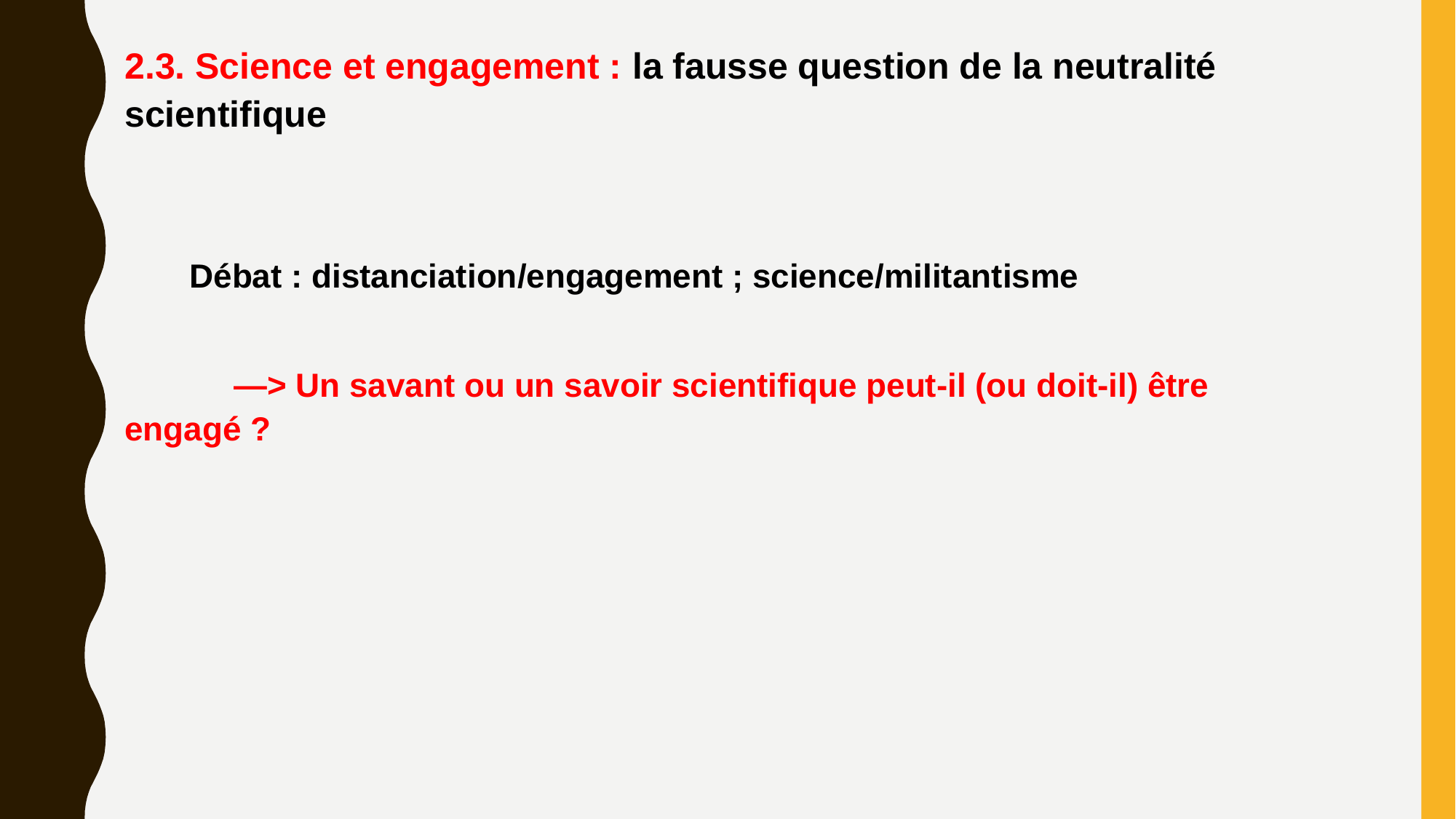

2.3. Science et engagement : la fausse question de la neutralité scientifique

       Débat : distanciation/engagement ; science/militantisme

	—> Un savant ou un savoir scientifique peut-il (ou doit-il) être engagé ?